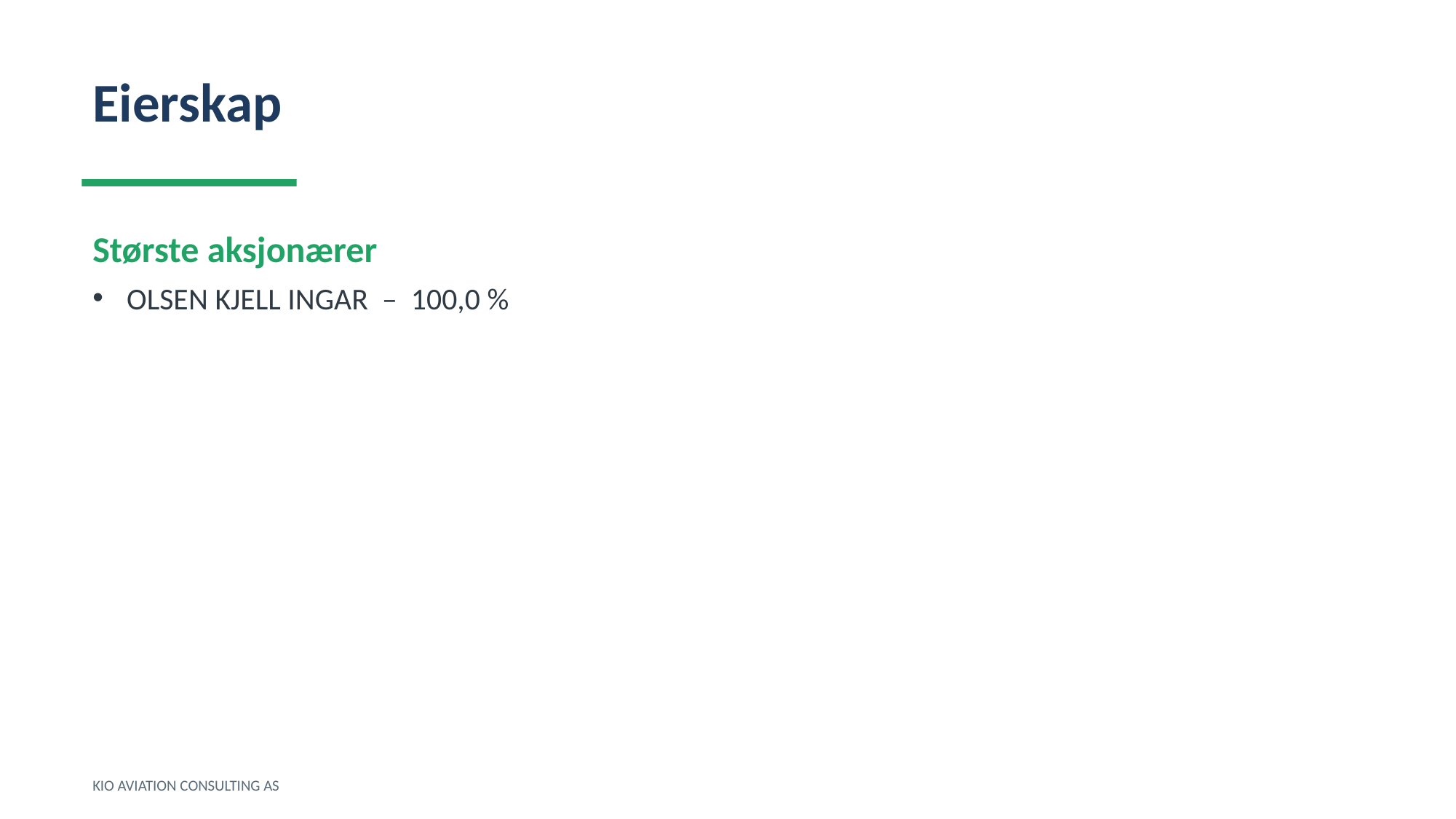

Eierskap

Største aksjonærer
OLSEN KJELL INGAR  –  100,0 %
KIO AVIATION CONSULTING AS